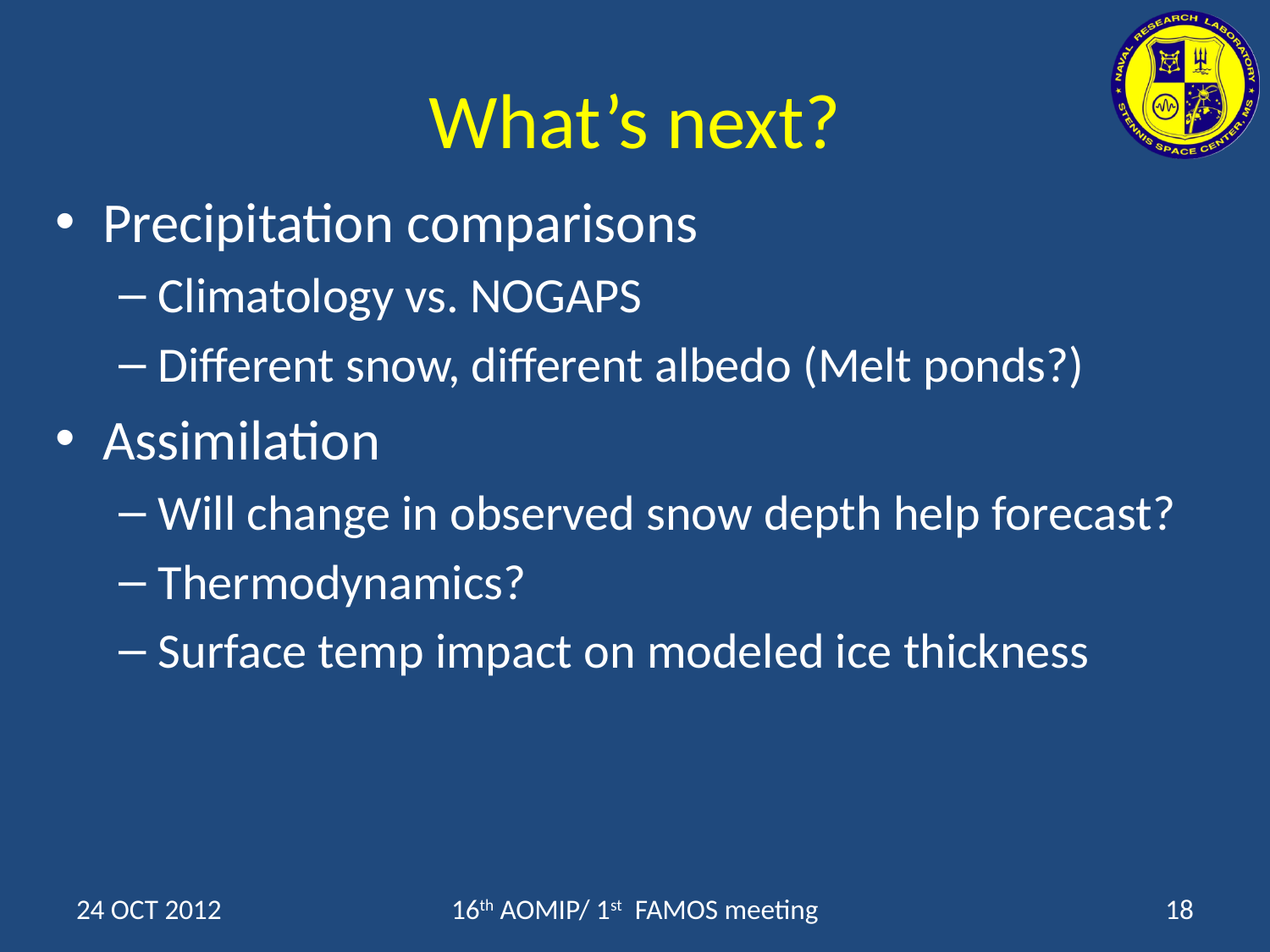

# What’s next?
Precipitation comparisons
Climatology vs. NOGAPS
Different snow, different albedo (Melt ponds?)
Assimilation
Will change in observed snow depth help forecast?
Thermodynamics?
Surface temp impact on modeled ice thickness
24 OCT 2012
16th AOMIP/ 1st  FAMOS meeting
18